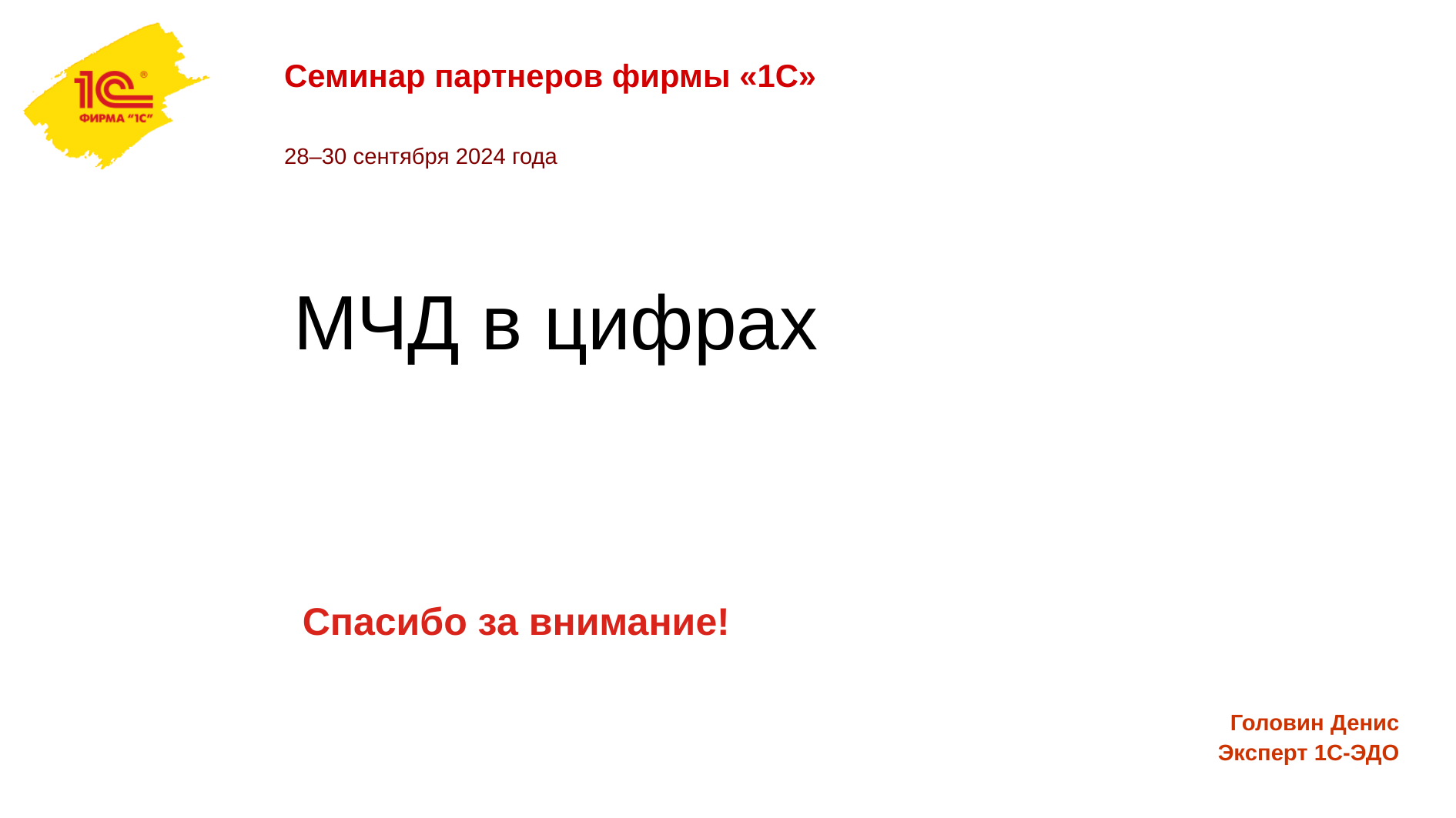

МЧД в цифрах
Спасибо за внимание!
Головин Денис
Эксперт 1С-ЭДО